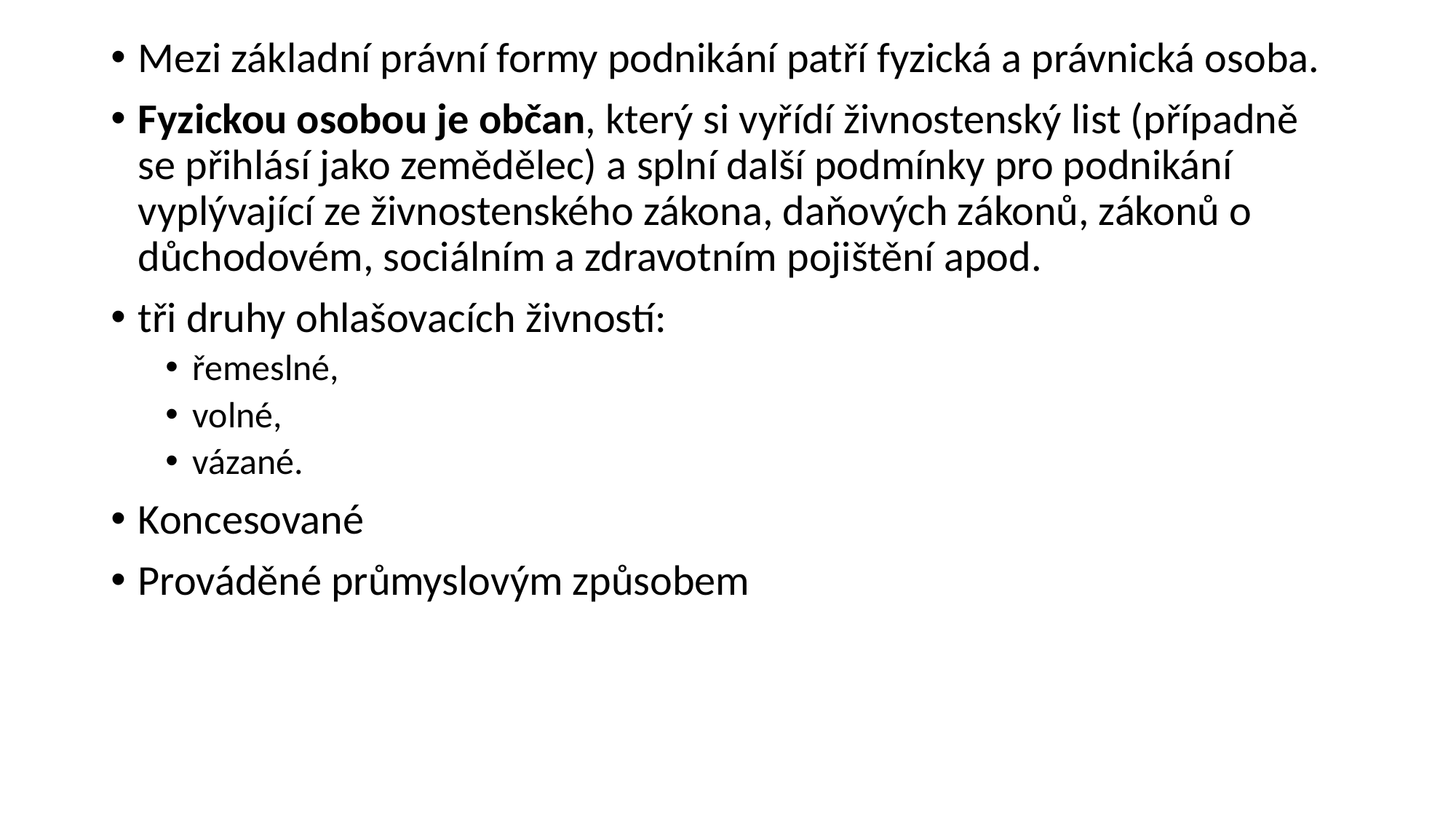

Mezi základní právní formy podnikání patří fyzická a právnická osoba.
Fyzickou osobou je občan, který si vyřídí živnostenský list (případně se přihlásí jako zemědělec) a splní další podmínky pro podnikání vyplývající ze živnostenského zákona, daňových zákonů, zákonů o důchodovém, sociálním a zdravotním pojištění apod.
tři druhy ohlašovacích živností:
řemeslné,
volné,
vázané.
Koncesované
Prováděné průmyslovým způsobem